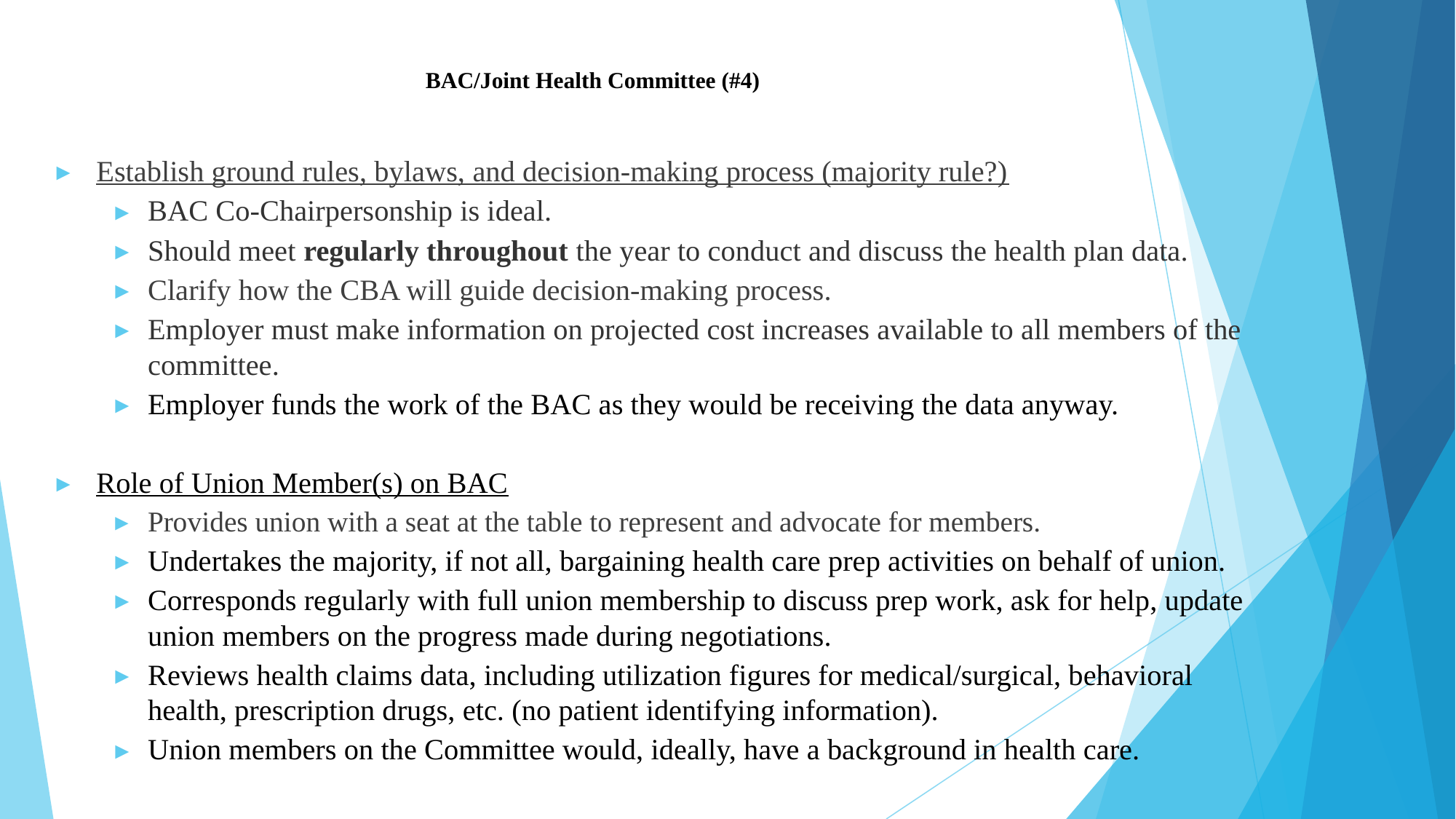

# BAC/Joint Health Committee (#4)

Establish ground rules, bylaws, and decision-making process (majority rule?)
BAC Co-Chairpersonship is ideal.
Should meet regularly throughout the year to conduct and discuss the health plan data.
Clarify how the CBA will guide decision-making process.
Employer must make information on projected cost increases available to all members of the committee.
Employer funds the work of the BAC as they would be receiving the data anyway.

Role of Union Member(s) on BAC
Provides union with a seat at the table to represent and advocate for members.
Undertakes the majority, if not all, bargaining health care prep activities on behalf of union.
Corresponds regularly with full union membership to discuss prep work, ask for help, update union members on the progress made during negotiations.
Reviews health claims data, including utilization figures for medical/surgical, behavioral health, prescription drugs, etc. (no patient identifying information).
Union members on the Committee would, ideally, have a background in health care.